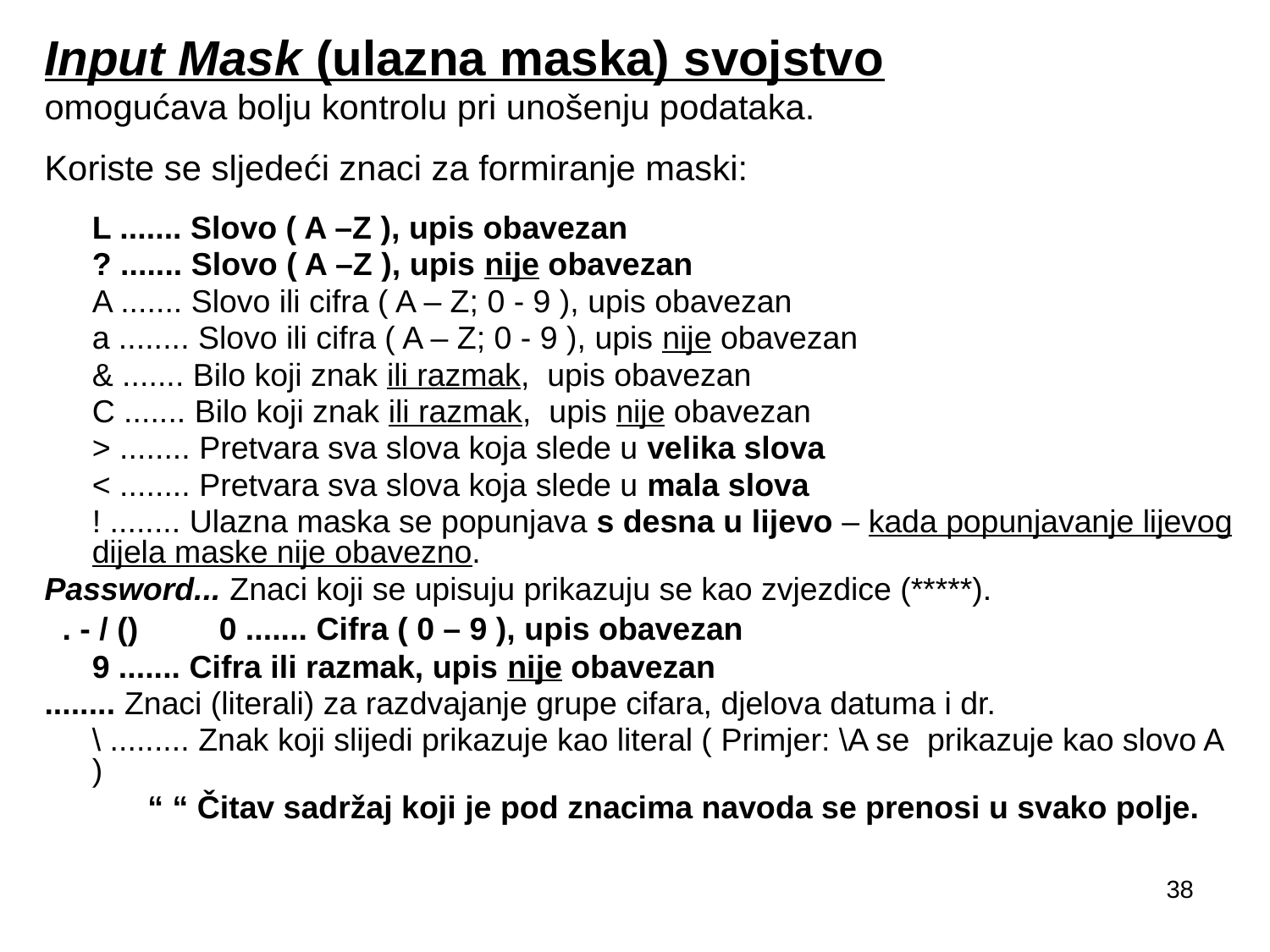

Input Mask (ulazna maska) svojstvo
omogućava bolju kontrolu pri unošenju podataka.

Koriste se sljedeći znaci za formiranje maski:

	L ....... Slovo ( A –Z ), upis obavezan
	? ....... Slovo ( A –Z ), upis nije obavezan
	A ....... Slovo ili cifra ( A – Z; 0 - 9 ), upis obavezan
	a ........ Slovo ili cifra ( A – Z; 0 - 9 ), upis nije obavezan
	& ....... Bilo koji znak ili razmak,  upis obavezan
	C ....... Bilo koji znak ili razmak,  upis nije obavezan
	> ........ Pretvara sva slova koja slede u velika slova
	< ........ Pretvara sva slova koja slede u mala slova
	! ........ Ulazna maska se popunjava s desna u lijevo – kada popunjavanje lijevog dijela maske nije obavezno.
Password... Znaci koji se upisuju prikazuju se kao zvjezdice (*****).
  . - / () 	0 ....... Cifra ( 0 – 9 ), upis obavezan
	9 ....... Cifra ili razmak, upis nije obavezan
........ Znaci (literali) za razdvajanje grupe cifara, djelova datuma i dr.
	\ ......... Znak koji slijedi prikazuje kao literal ( Primjer: \A se  prikazuje kao slovo A )
	“ “ Čitav sadržaj koji je pod znacima navoda se prenosi u svako polje.
38